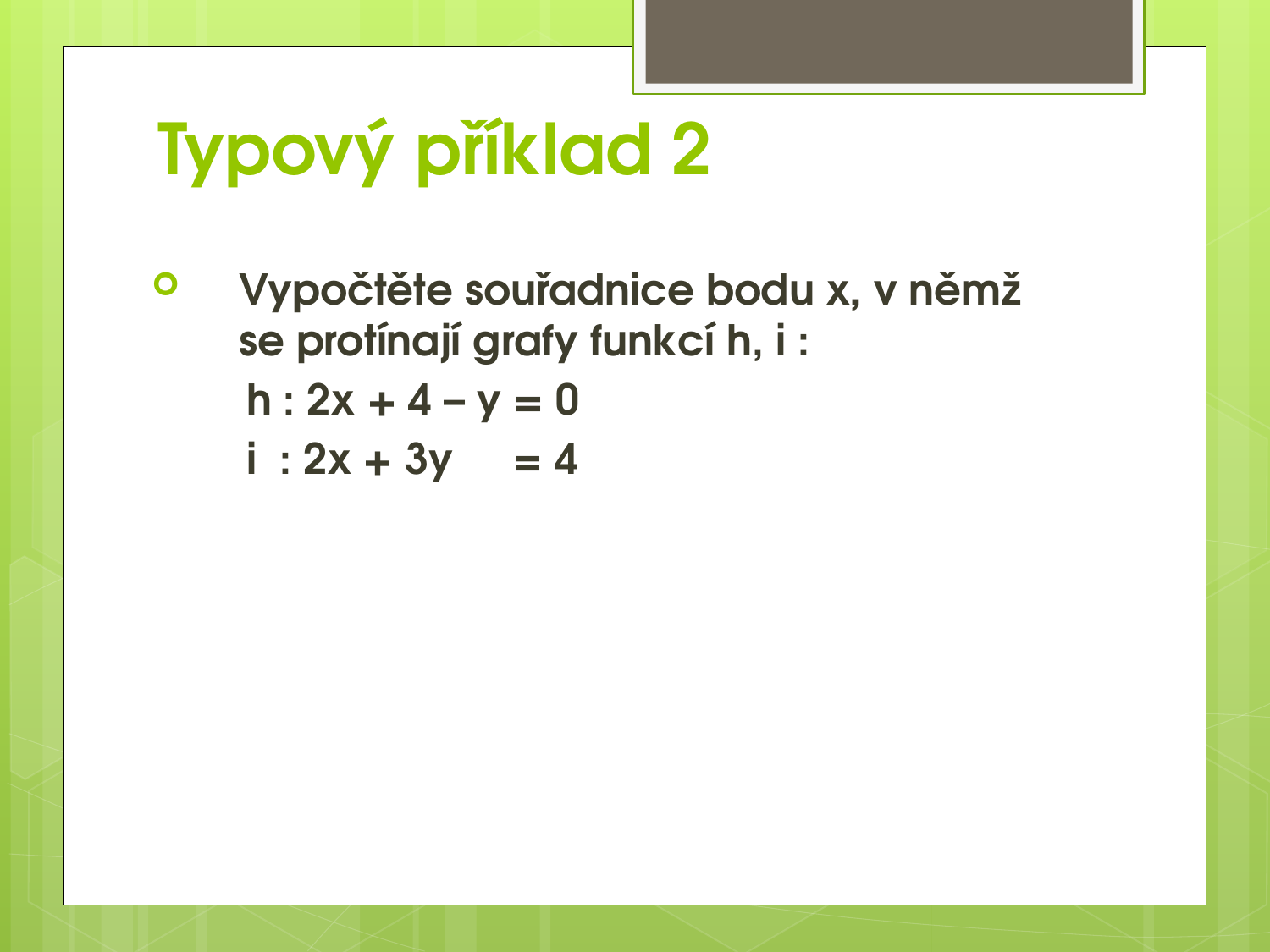

# Typový příklad 2
Vypočtěte souřadnice bodu x, v němž se protínají grafy funkcí h, i :
        h : 2x + 4 – y = 0
        i  : 2x + 3y     = 4